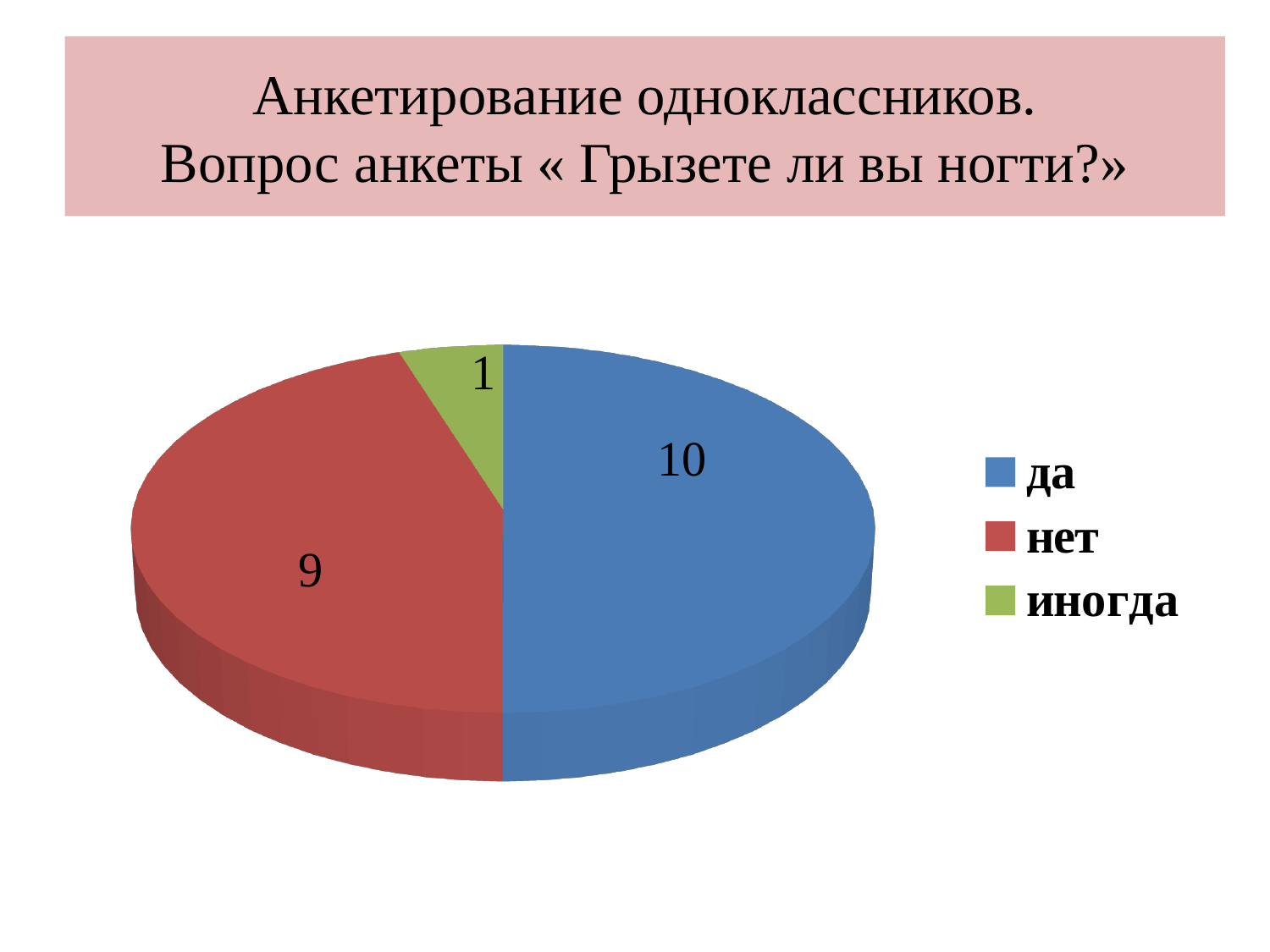

# Анкетирование одноклассников. Вопрос анкеты « Грызете ли вы ногти?»

[unsupported chart]